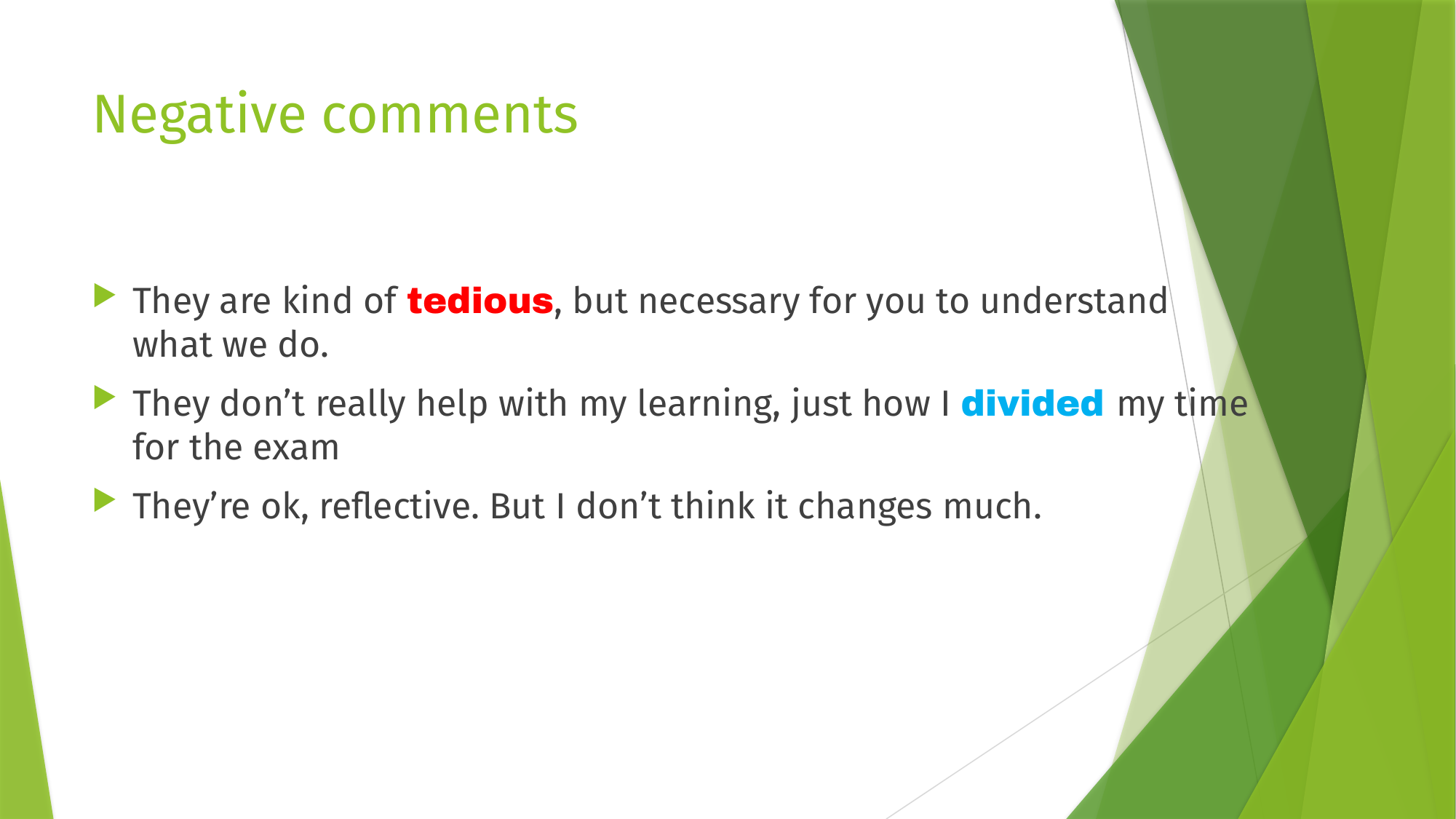

# Negative comments
They are kind of tedious, but necessary for you to understand what we do.
They don’t really help with my learning, just how I divided my time for the exam
They’re ok, reflective. But I don’t think it changes much.